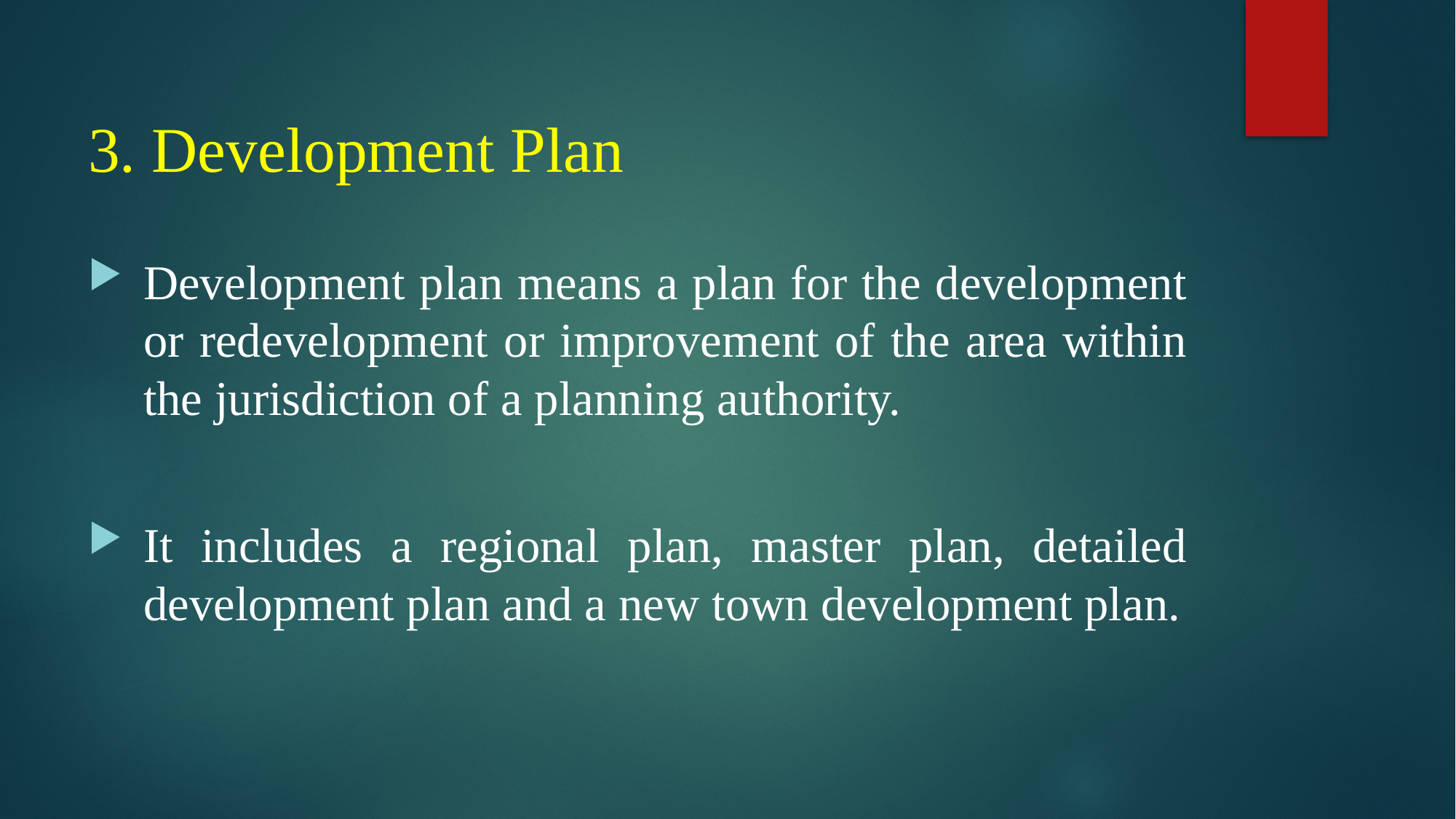

# 3. Development Plan
Development plan means a plan for the development or redevelopment or improvement of the area within the jurisdiction of a planning authority.

It includes a regional plan, master plan, detailed development plan and a new town development plan.